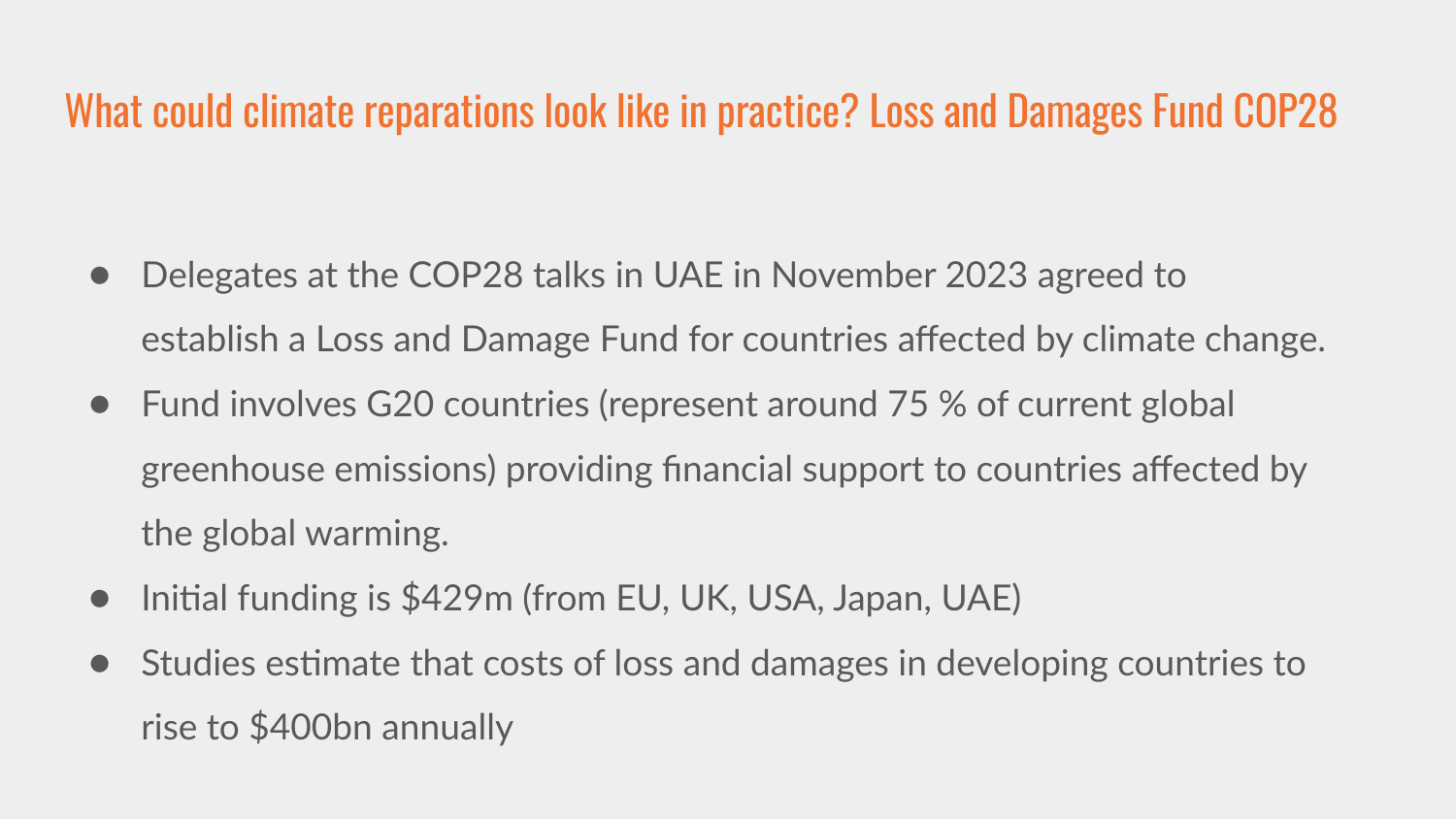

# What could climate reparations look like in practice? Loss and Damages Fund COP28
Delegates at the COP28 talks in UAE in November 2023 agreed to establish a Loss and Damage Fund for countries affected by climate change.
Fund involves G20 countries (represent around 75 % of current global greenhouse emissions) providing financial support to countries affected by the global warming.
Initial funding is $429m (from EU, UK, USA, Japan, UAE)
Studies estimate that costs of loss and damages in developing countries to rise to $400bn annually